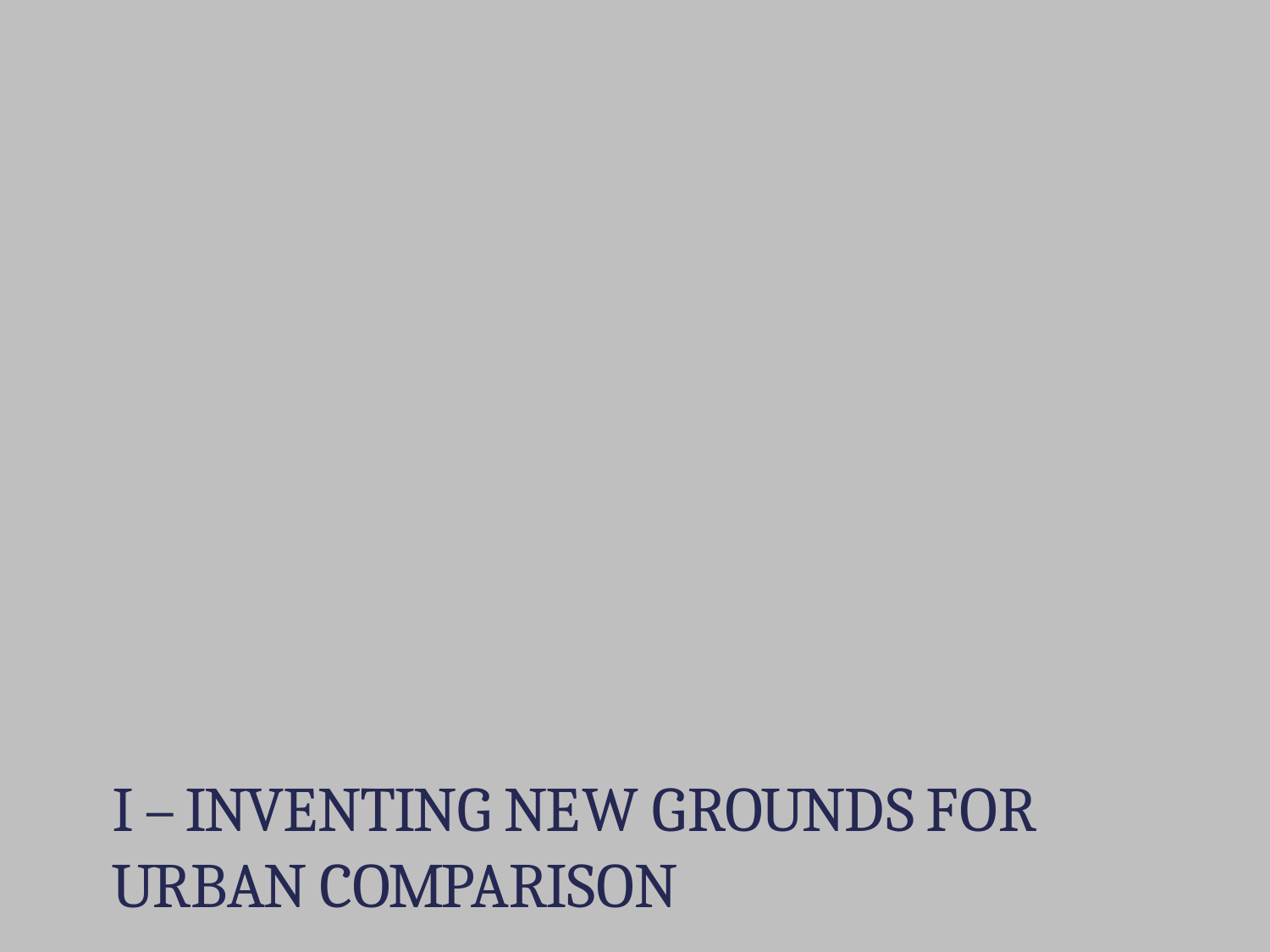

# I – Inventing new grounds for urban comparison